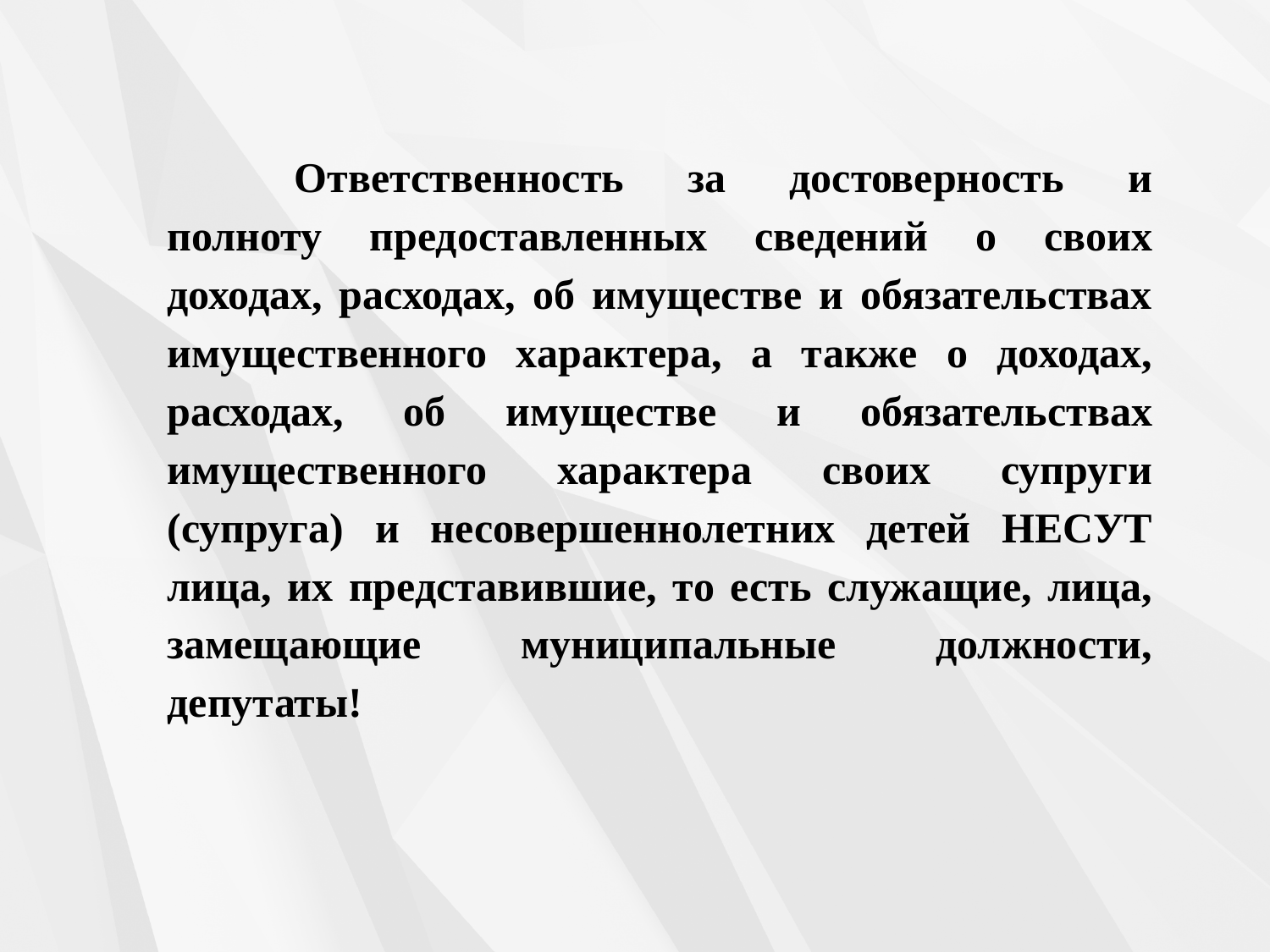

Ответственность за достоверность и полноту предоставленных сведений о своих доходах, расходах, об имуществе и обязательствах имущественного характера, а также о доходах, расходах, об имуществе и обязательствах имущественного характера своих супруги (супруга) и несовершеннолетних детей НЕСУТ лица, их представившие, то есть служащие, лица, замещающие муниципальные должности, депутаты!